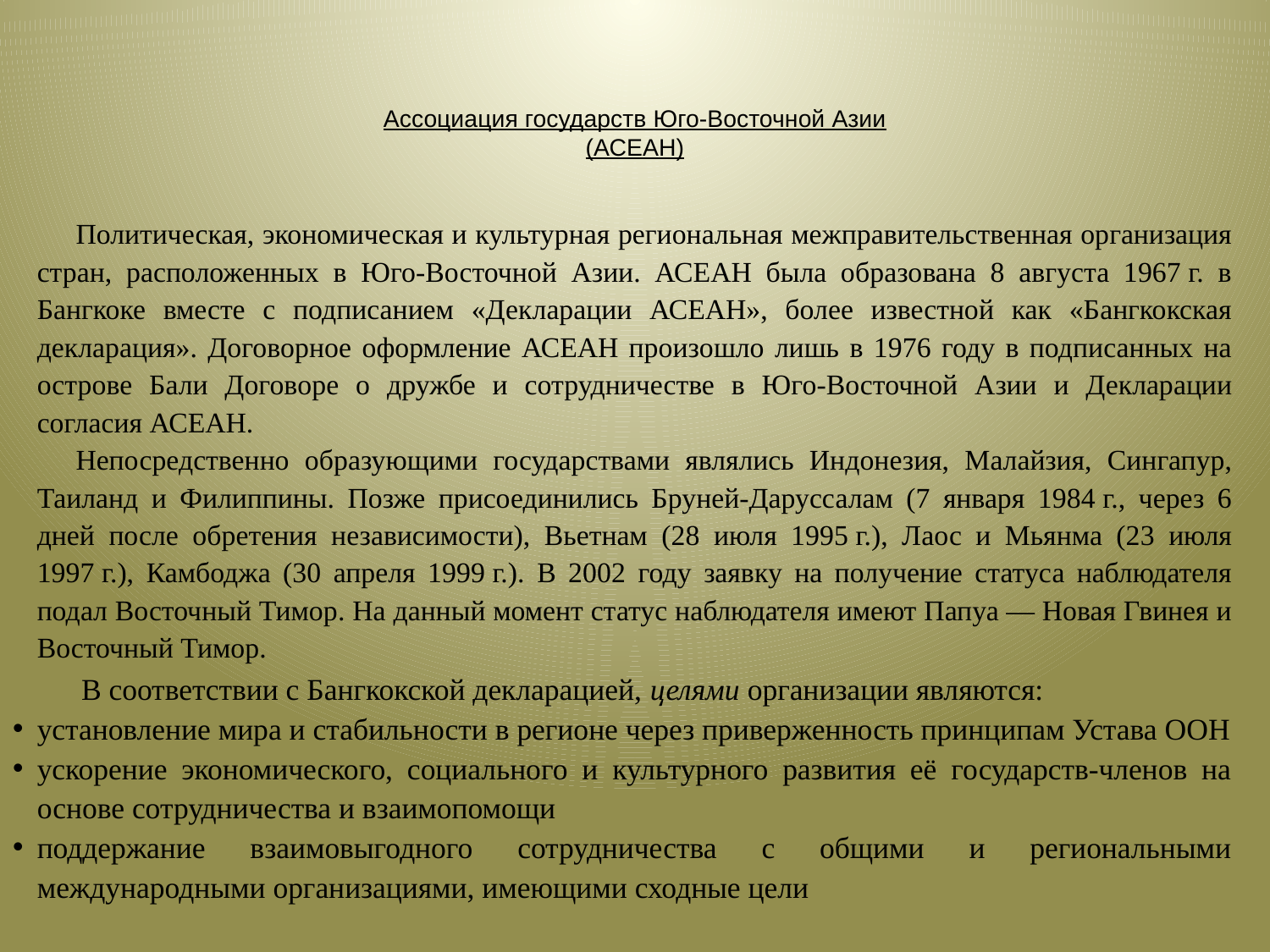

# Ассоциация государств Юго-Восточной Азии (АСЕАН)
Политическая, экономическая и культурная региональная межправительственная организация стран, расположенных в Юго-Восточной Азии. АСЕАН была образована 8 августа 1967 г. в Бангкоке вместе с подписанием «Декларации АСЕАН», более известной как «Бангкокская декларация». Договорное оформление АСЕАН произошло лишь в 1976 году в подписанных на острове Бали Договоре о дружбе и сотрудничестве в Юго-Восточной Азии и Декларации согласия АСЕАН.
Непосредственно образующими государствами являлись Индонезия, Малайзия, Сингапур, Таиланд и Филиппины. Позже присоединились Бруней-Даруссалам (7 января 1984 г., через 6 дней после обретения независимости), Вьетнам (28 июля 1995 г.), Лаос и Мьянма (23 июля 1997 г.), Камбоджа (30 апреля 1999 г.). В 2002 году заявку на получение статуса наблюдателя подал Восточный Тимор. На данный момент статус наблюдателя имеют Папуа — Новая Гвинея и Восточный Тимор.
         В соответствии с Бангкокской декларацией, целями организации являются:
установление мира и стабильности в регионе через приверженность принципам Устава ООН
ускорение экономического, социального и культурного развития её государств-членов на основе сотрудничества и взаимопомощи
поддержание взаимовыгодного сотрудничества с общими и региональными международными организациями, имеющими сходные цели